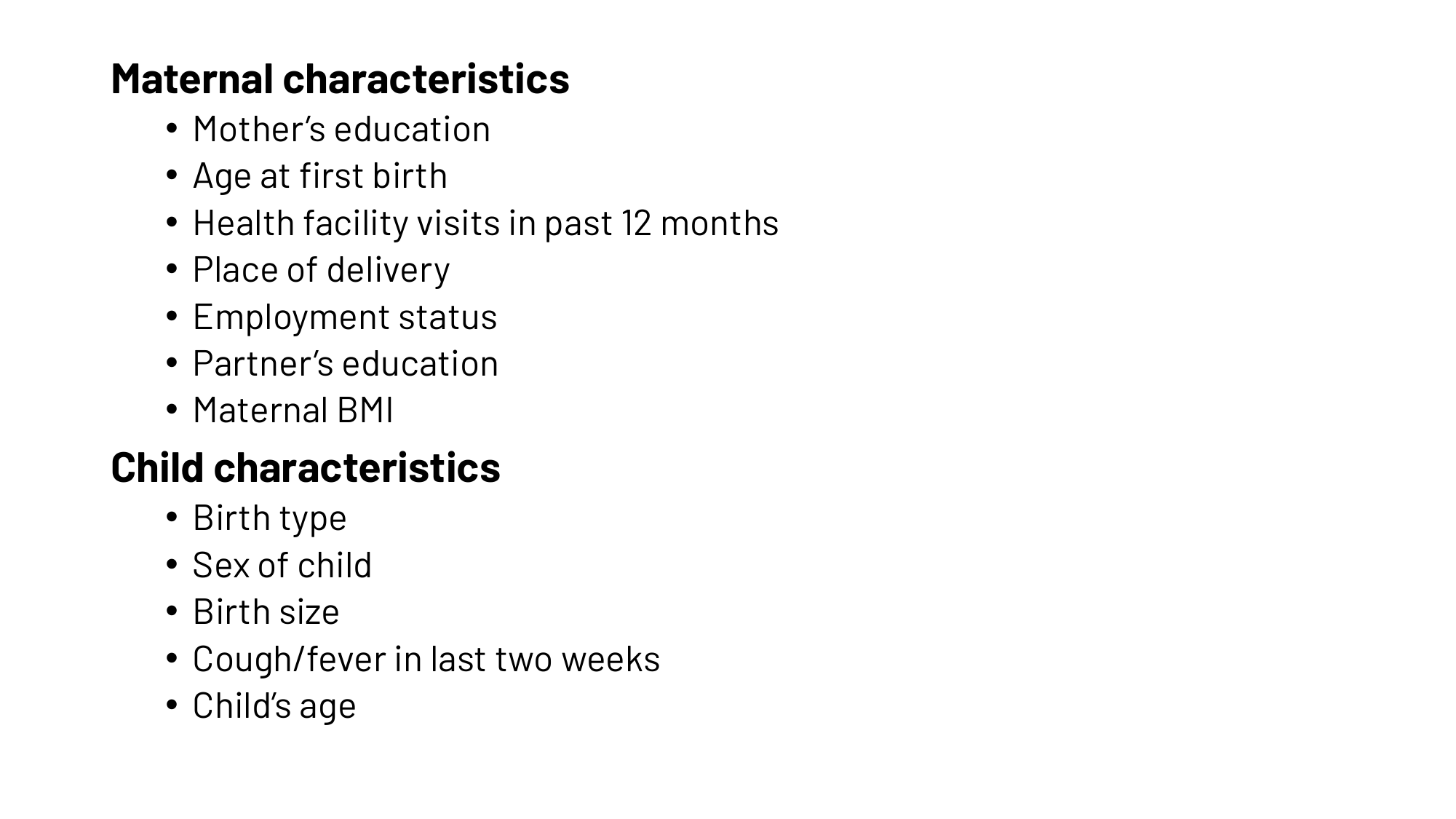

Maternal characteristics
Mother’s education
Age at first birth
Health facility visits in past 12 months
Place of delivery
Employment status
Partner’s education
Maternal BMI
Child characteristics
Birth type
Sex of child
Birth size
Cough/fever in last two weeks
Child’s age